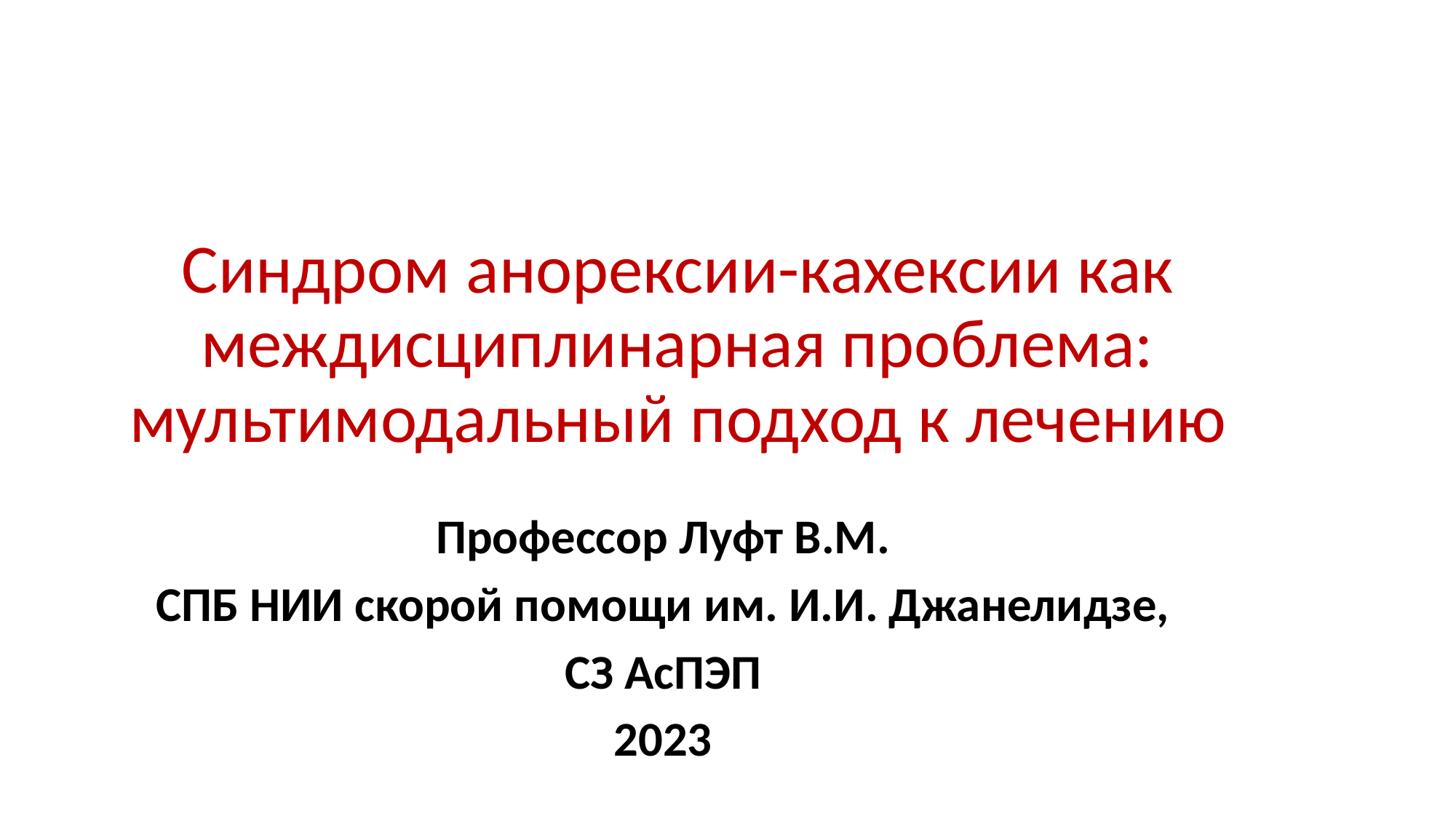

# Синдром анорексии-кахексии как междисциплинарная проблема: мультимодальный подход к лечению
Профессор Луфт В.М.
СПБ НИИ скорой помощи им. И.И. Джанелидзе,
СЗ АсПЭП
2023